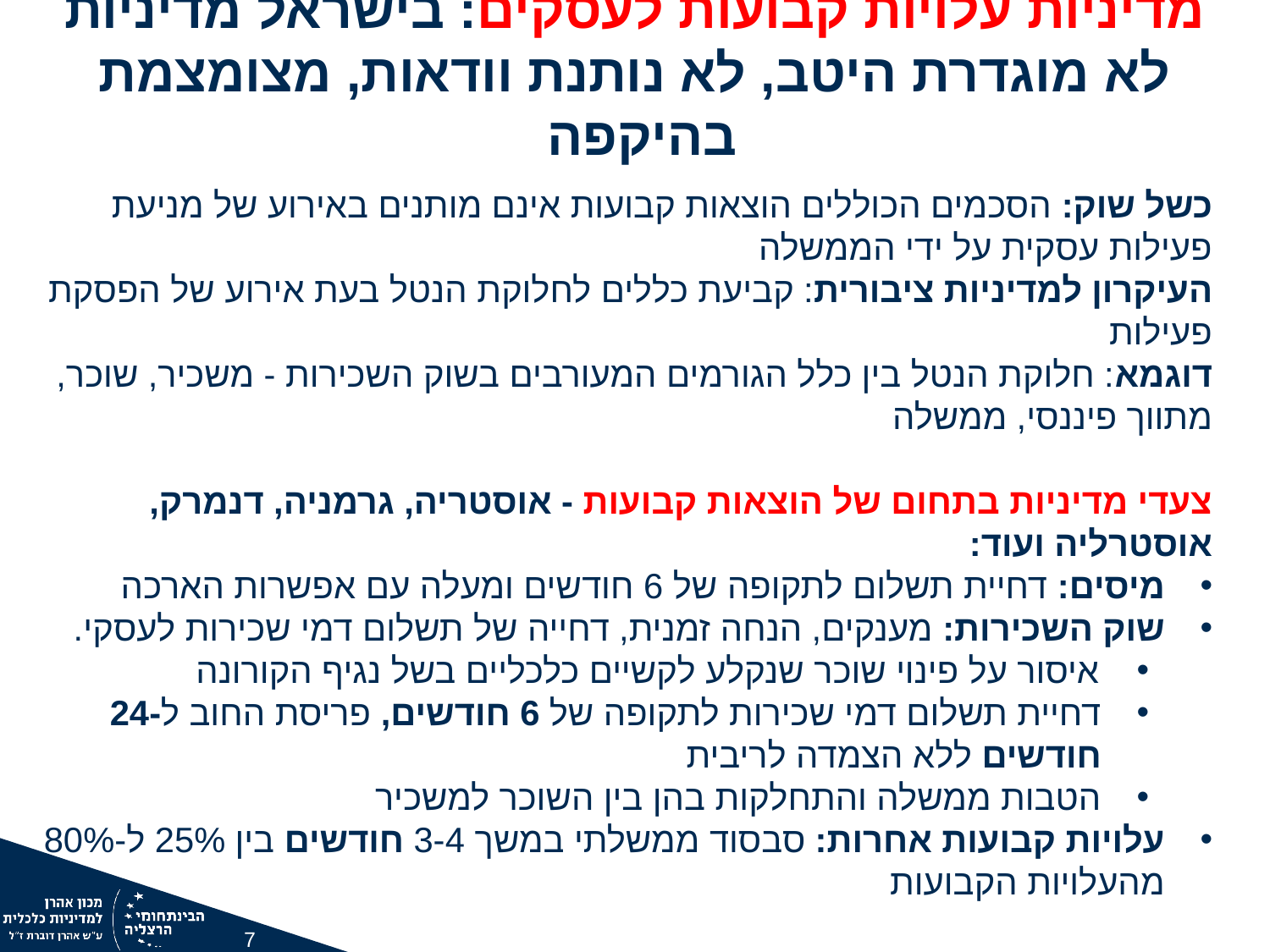

מדיניות עלויות קבועות לעסקים: בישראל מדיניות
לא מוגדרת היטב, לא נותנת וודאות, מצומצמת בהיקפה
כשל שוק: הסכמים הכוללים הוצאות קבועות אינם מותנים באירוע של מניעת פעילות עסקית על ידי הממשלה
העיקרון למדיניות ציבורית: קביעת כללים לחלוקת הנטל בעת אירוע של הפסקת פעילות
דוגמא: חלוקת הנטל בין כלל הגורמים המעורבים בשוק השכירות - משכיר, שוכר, מתווך פיננסי, ממשלה

צעדי מדיניות בתחום של הוצאות קבועות - אוסטריה, גרמניה, דנמרק, אוסטרליה ועוד:
מיסים: דחיית תשלום לתקופה של 6 חודשים ומעלה עם אפשרות הארכה
שוק השכירות: מענקים, הנחה זמנית, דחייה של תשלום דמי שכירות לעסקי.
 איסור על פינוי שוכר שנקלע לקשיים כלכליים בשל נגיף הקורונה
דחיית תשלום דמי שכירות לתקופה של 6 חודשים, פריסת החוב ל-24 חודשים ללא הצמדה לריבית
הטבות ממשלה והתחלקות בהן בין השוכר למשכיר
עלויות קבועות אחרות: סבסוד ממשלתי במשך 3-4 חודשים בין 25% ל-80% מהעלויות הקבועות